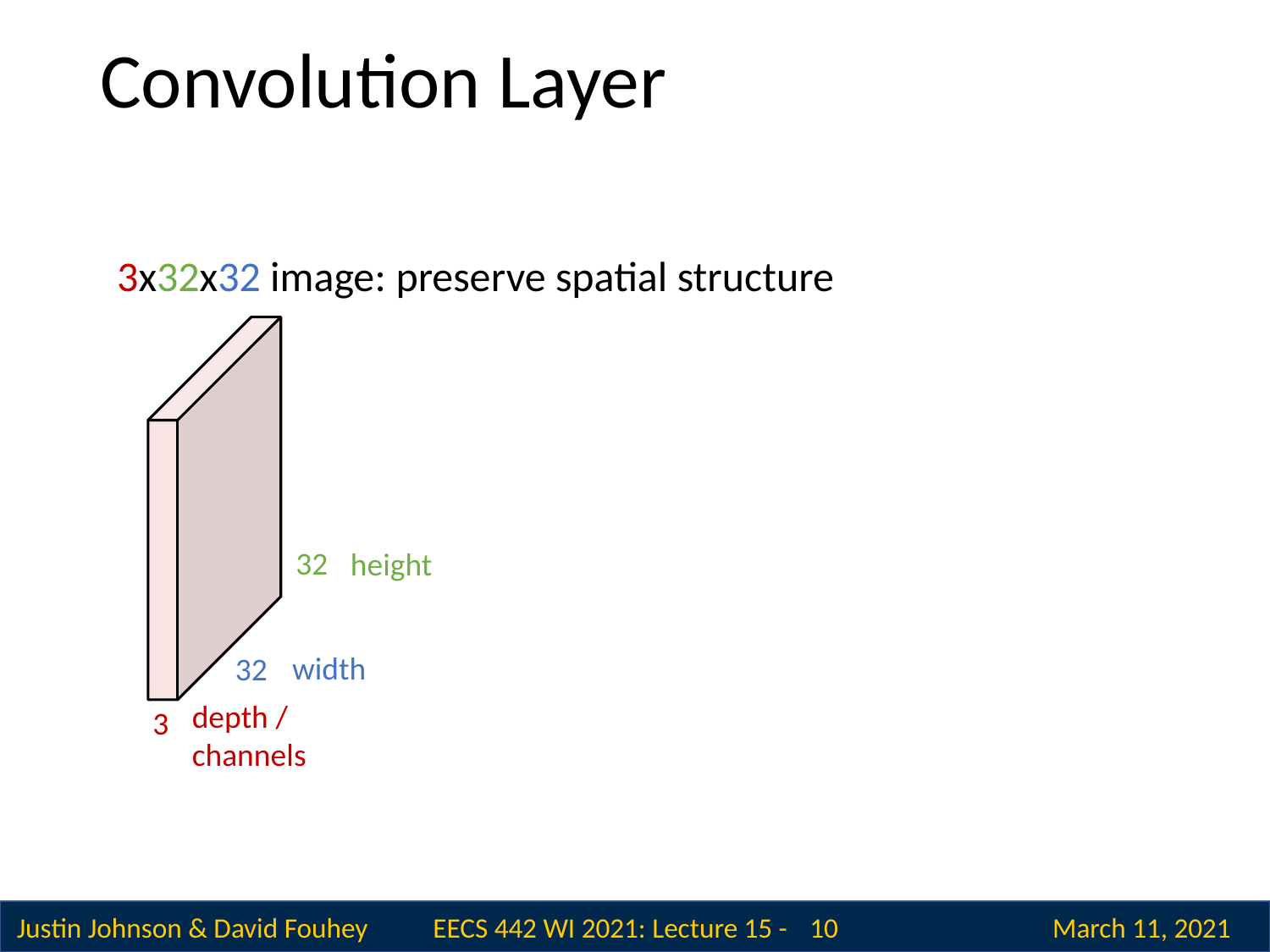

# Convolution Layer
3x32x32 image: preserve spatial structure

32
height
width
32
depth / channels
3
  10